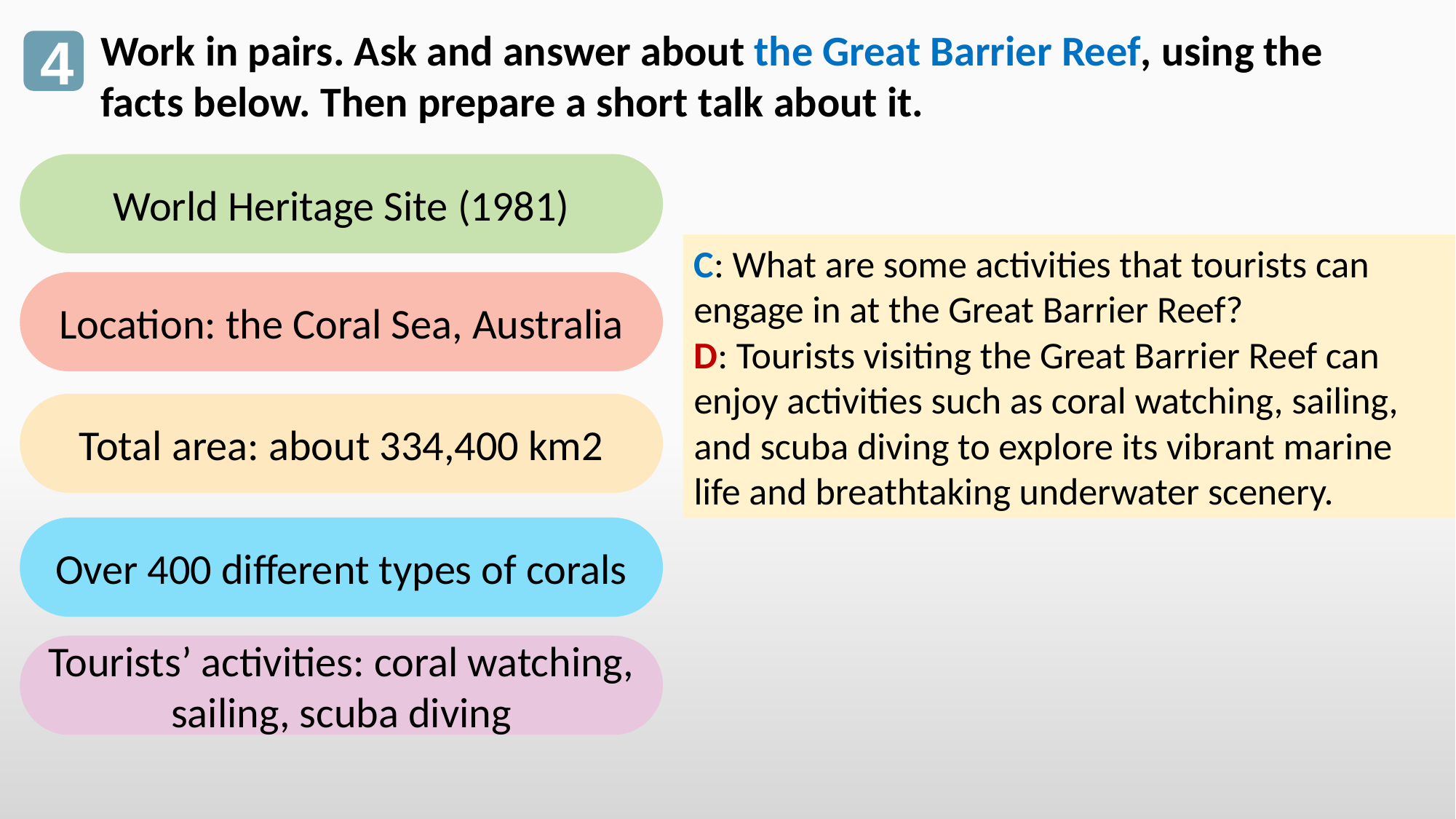

Work in pairs. Ask and answer about the Great Barrier Reef, using the facts below. Then prepare a short talk about it.
4

World Heritage Site (1981)
C: What are some activities that tourists can engage in at the Great Barrier Reef?
D: Tourists visiting the Great Barrier Reef can enjoy activities such as coral watching, sailing, and scuba diving to explore its vibrant marine life and breathtaking underwater scenery.
Location: the Coral Sea, Australia
Total area: about 334,400 km2
Over 400 different types of corals
Tourists’ activities: coral watching, sailing, scuba diving